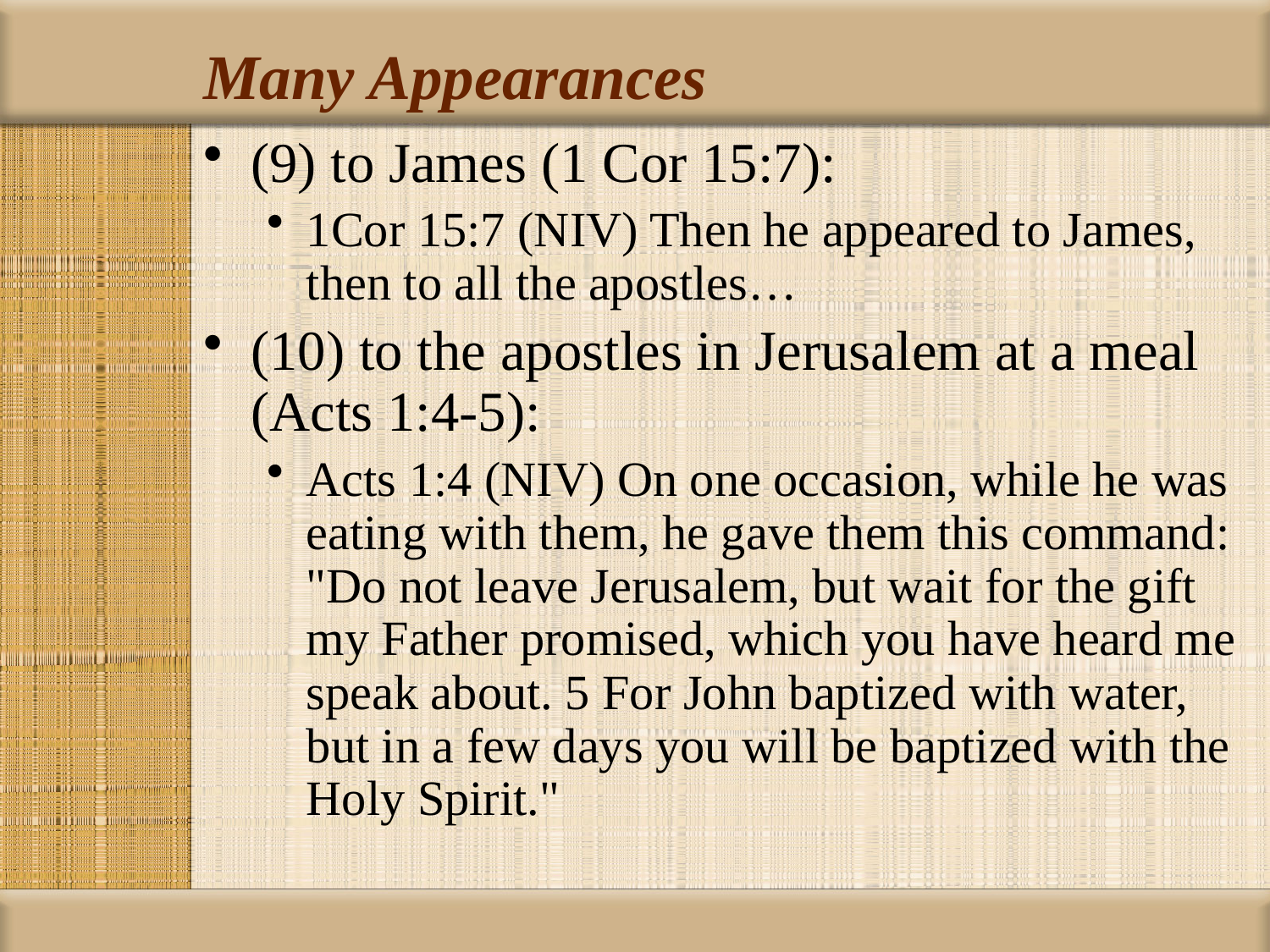

# Many Appearances
(9) to James (1 Cor 15:7):
1Cor 15:7 (NIV) Then he appeared to James, then to all the apostles…
(10) to the apostles in Jerusalem at a meal (Acts 1:4-5):
Acts 1:4 (NIV) On one occasion, while he was eating with them, he gave them this command: "Do not leave Jerusalem, but wait for the gift my Father promised, which you have heard me speak about. 5 For John baptized with water, but in a few days you will be baptized with the Holy Spirit."